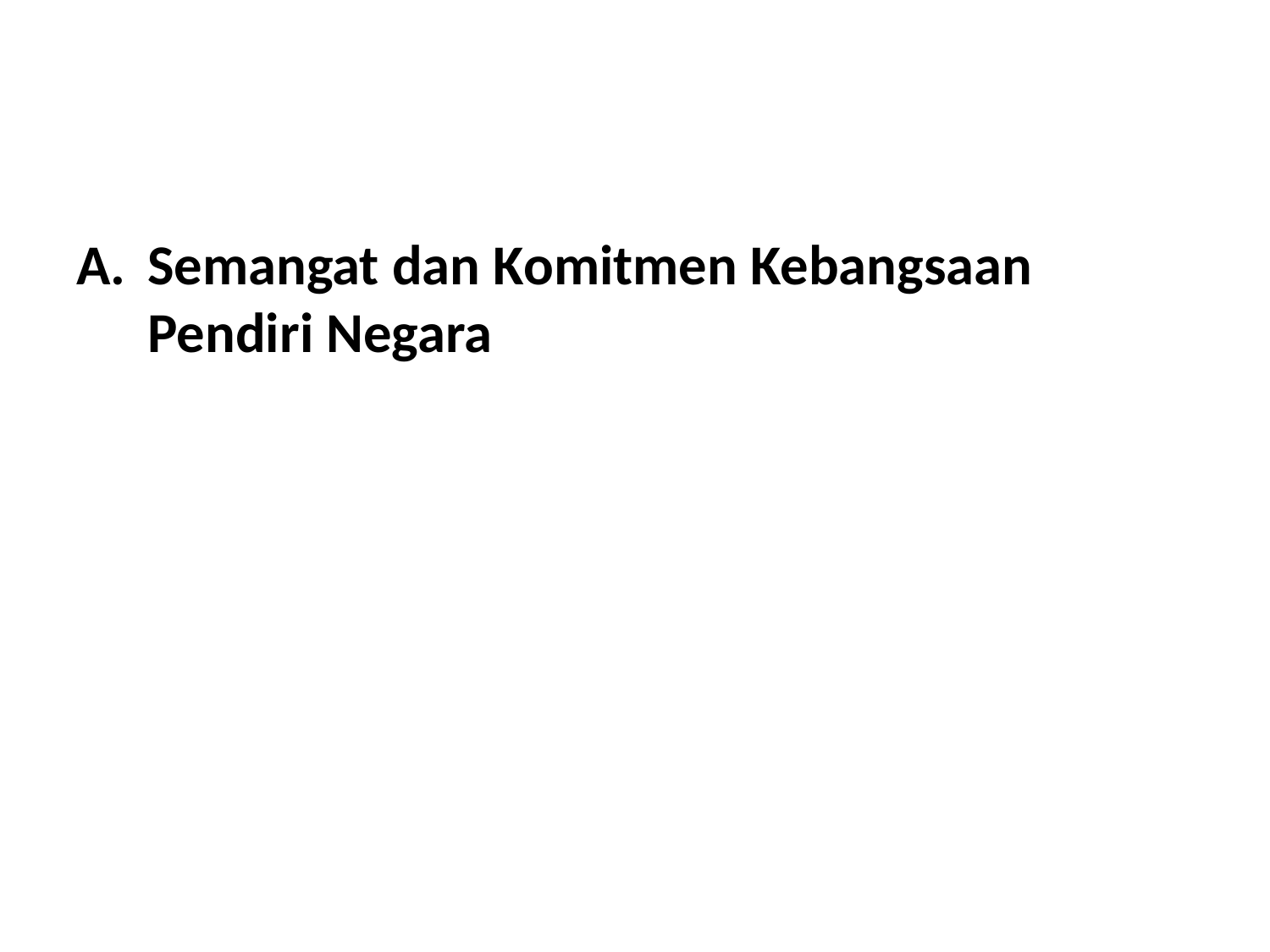

#
Semangat dan Komitmen Kebangsaan Pendiri Negara